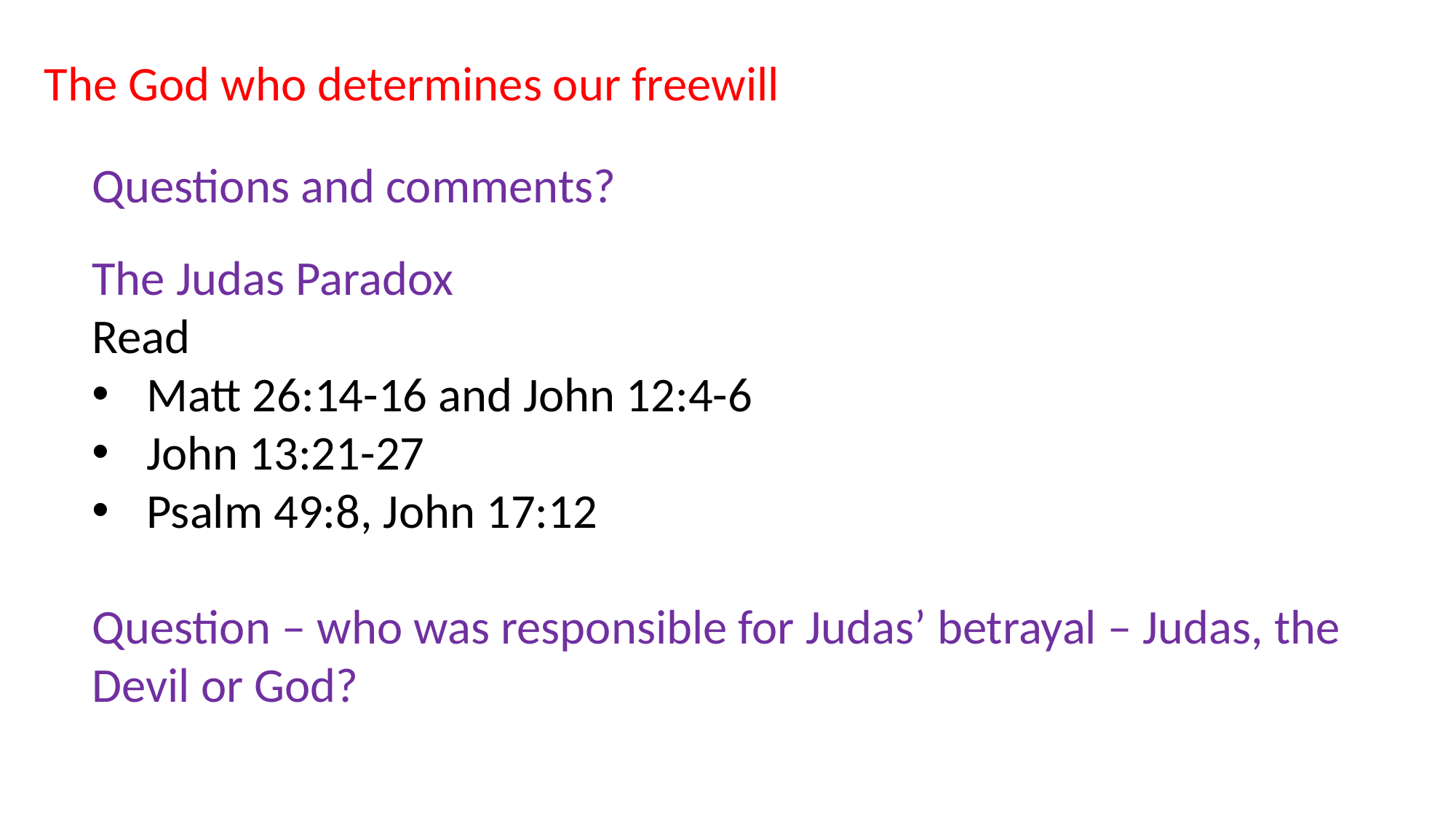

# The God who determines our freewill
Questions and comments?
The Judas Paradox
Read
Matt 26:14-16 and John 12:4-6
John 13:21-27
Psalm 49:8, John 17:12
Question – who was responsible for Judas’ betrayal – Judas, the Devil or God?